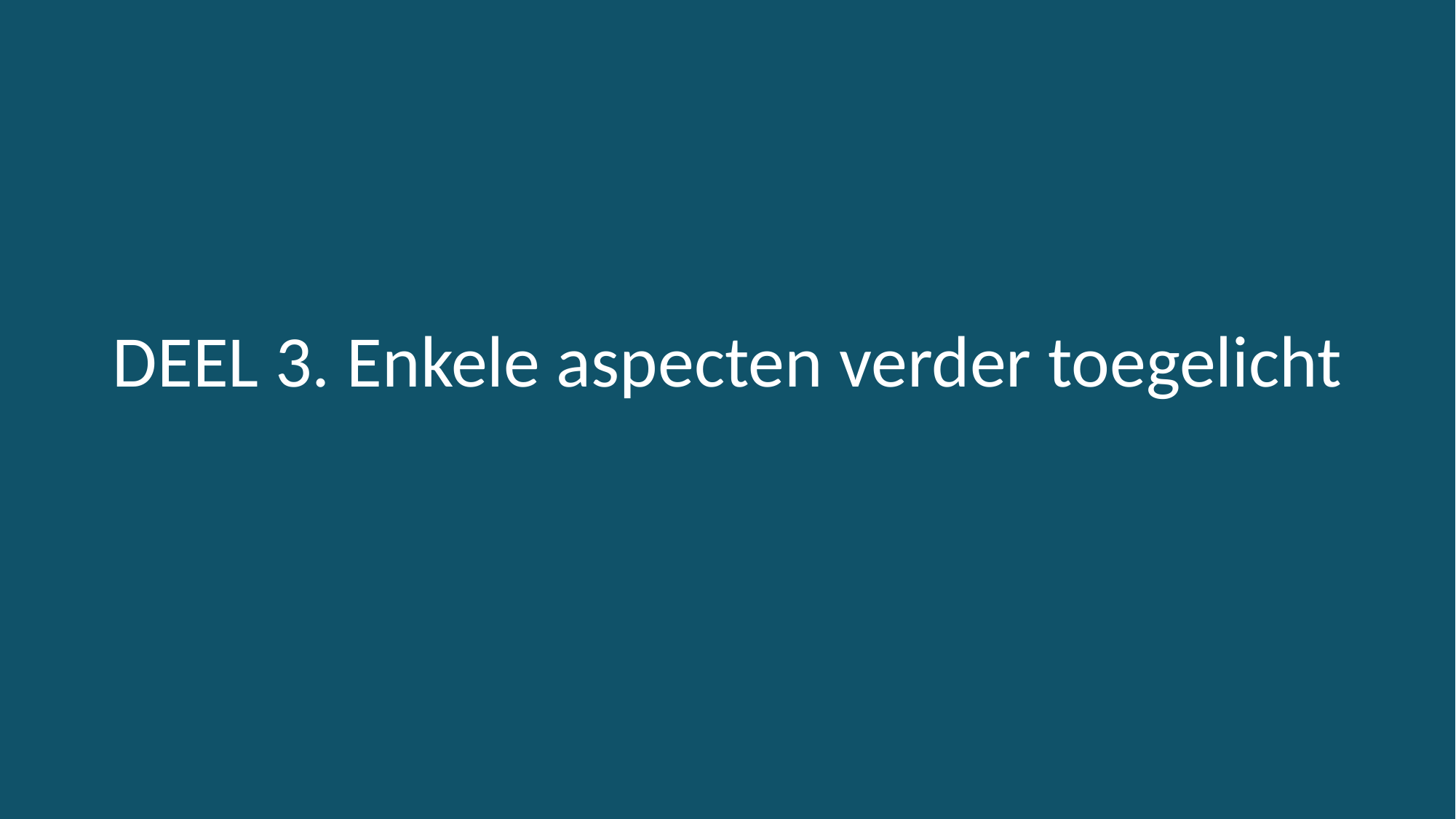

# DEEL 3. Enkele aspecten verder toegelicht